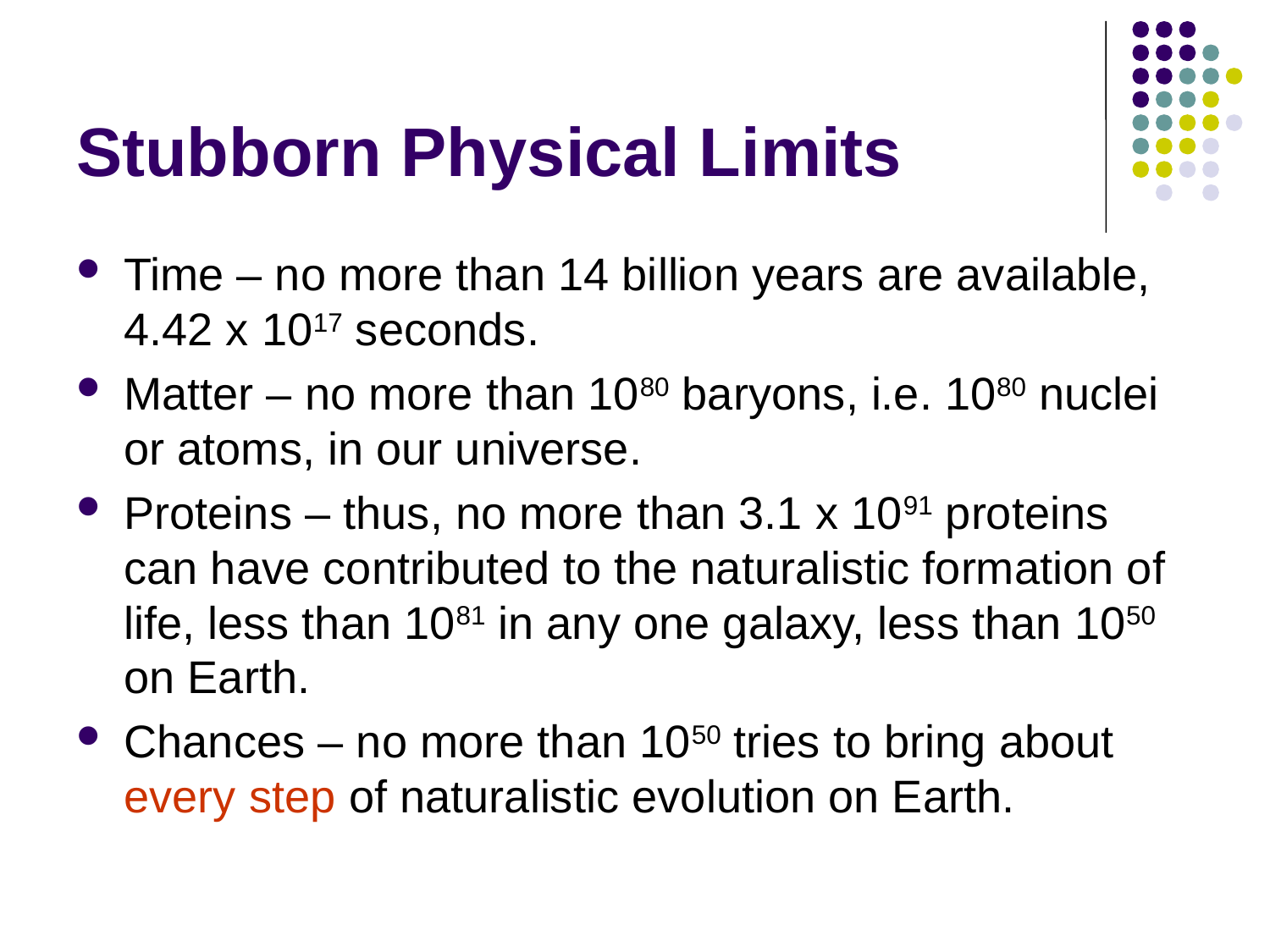

# Stubborn Physical Limits
Time – no more than 14 billion years are available, 4.42 x 1017 seconds.
Matter – no more than 1080 baryons, i.e. 1080 nuclei or atoms, in our universe.
Proteins – thus, no more than 3.1 x 1091 proteins can have contributed to the naturalistic formation of life, less than 1081 in any one galaxy, less than 1050 on Earth.
Chances – no more than 1050 tries to bring about every step of naturalistic evolution on Earth.